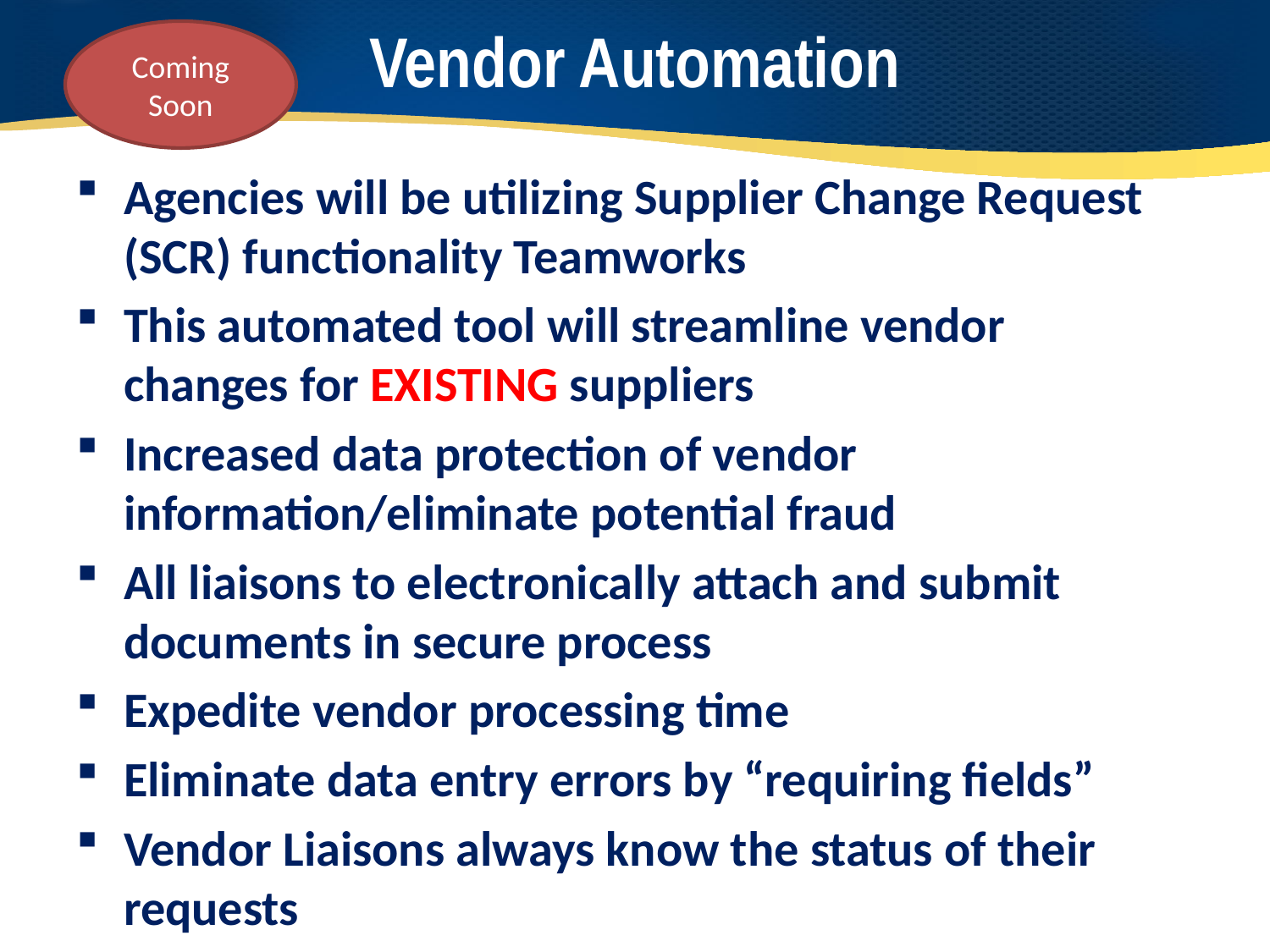

# Vendor Automation
Coming Soon
Agencies will be utilizing Supplier Change Request (SCR) functionality Teamworks
This automated tool will streamline vendor changes for EXISTING suppliers
Increased data protection of vendor information/eliminate potential fraud
All liaisons to electronically attach and submit documents in secure process
Expedite vendor processing time
Eliminate data entry errors by “requiring fields”
Vendor Liaisons always know the status of their requests